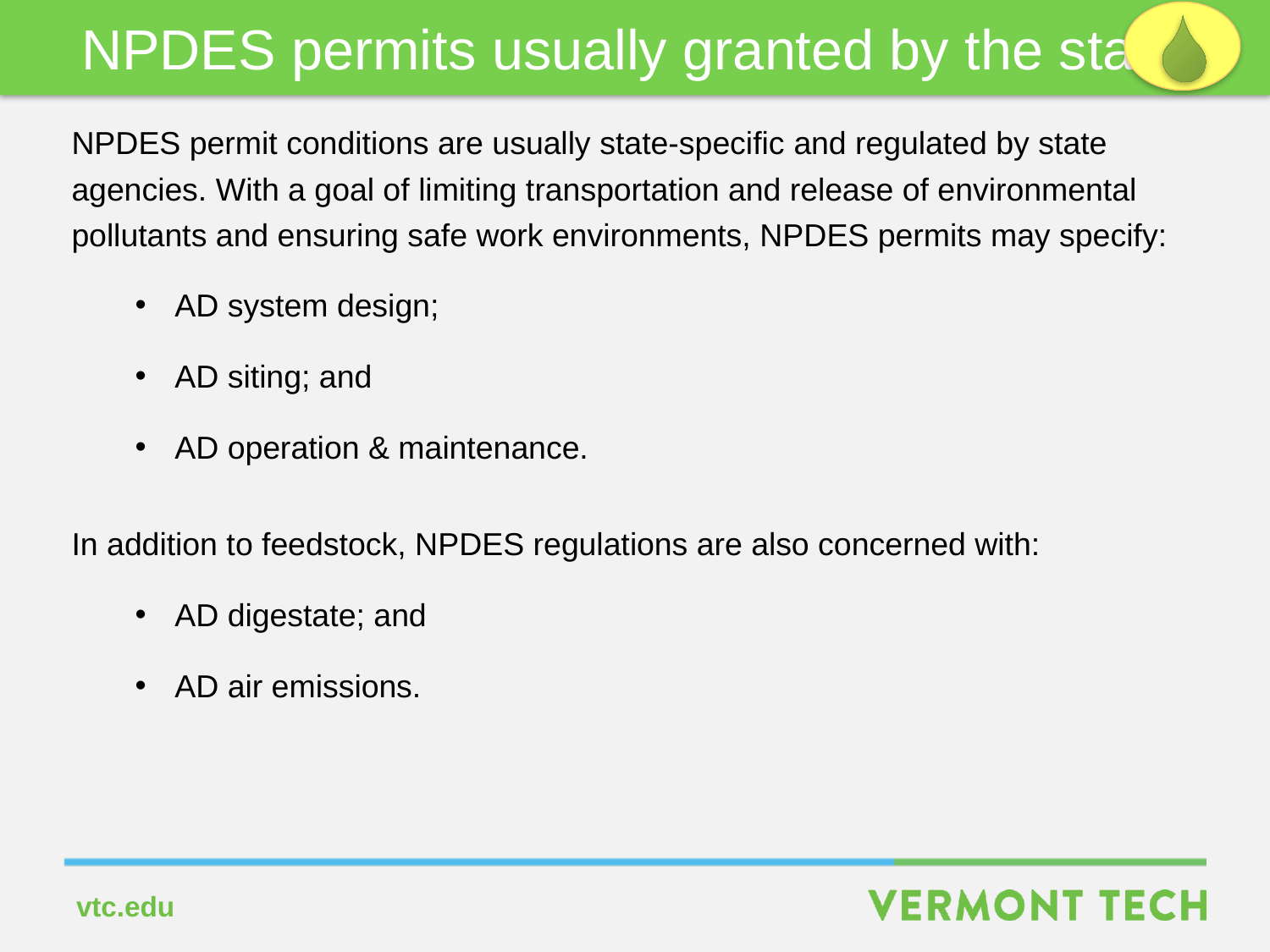

NPDES permits usually granted by the state
NPDES permit conditions are usually state-specific and regulated by state agencies. With a goal of limiting transportation and release of environmental pollutants and ensuring safe work environments, NPDES permits may specify:

AD system design;

AD siting; and

AD operation & maintenance.

In addition to feedstock, NPDES regulations are also concerned with:

AD digestate; and

AD air emissions.